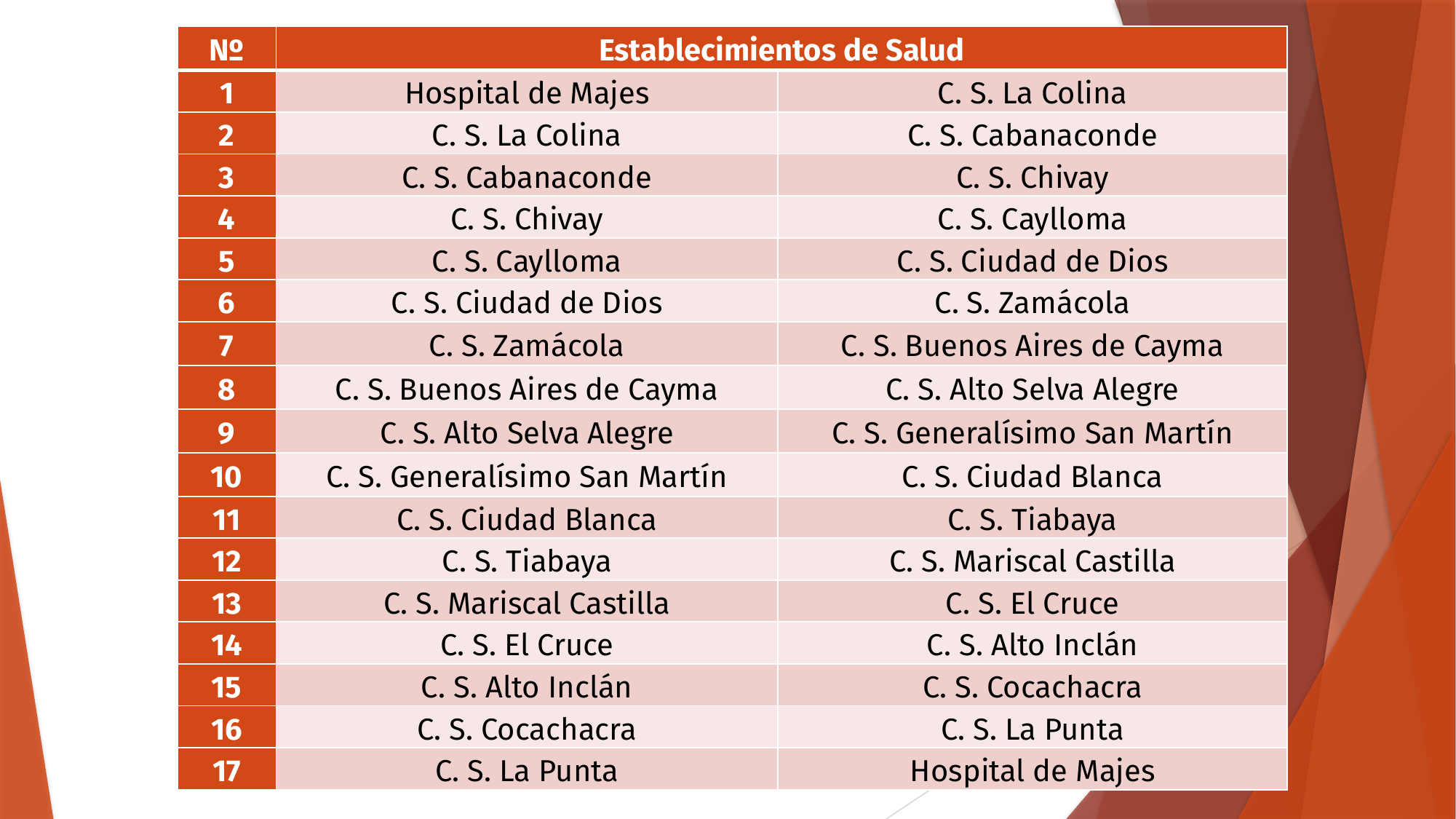

| Nº | Establecimientos de Salud |  |
| --- | --- | --- |
| 1 | Hospital de Majes | C. S. La Colina |
| 2 | C. S. La Colina | C. S. Cabanaconde |
| 3 | C. S. Cabanaconde | C. S. Chivay |
| 4 | C. S. Chivay | C. S. Caylloma |
| 5 | C. S. Caylloma | C. S. Ciudad de Dios |
| 6 | C. S. Ciudad de Dios | C. S. Zamácola |
| 7 | C. S. Zamácola | C. S. Buenos Aires de Cayma |
| 8 | C. S. Buenos Aires de Cayma | C. S. Alto Selva Alegre |
| 9 | C. S. Alto Selva Alegre | C. S. Generalísimo San Martín |
| 10 | C. S. Generalísimo San Martín | C. S. Ciudad Blanca |
| 11 | C. S. Ciudad Blanca | C. S. Tiabaya |
| 12 | C. S. Tiabaya | C. S. Mariscal Castilla |
| 13 | C. S. Mariscal Castilla | C. S. El Cruce |
| 14 | C. S. El Cruce | C. S. Alto Inclán |
| 15 | C. S. Alto Inclán | C. S. Cocachacra |
| 16 | C. S. Cocachacra | C. S. La Punta |
| 17 | C. S. La Punta | Hospital de Majes |